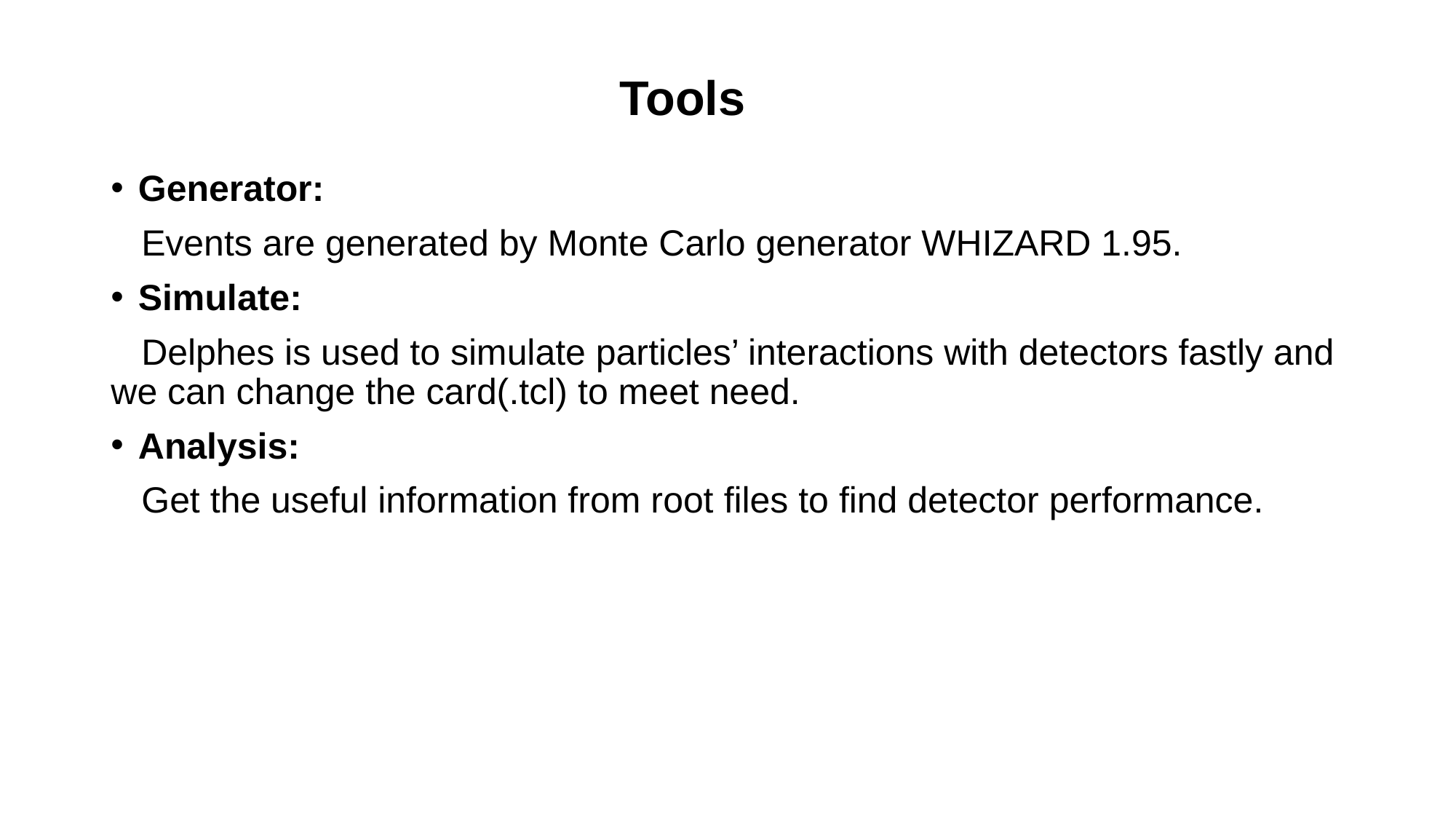

Tools
Generator:
   Events are generated by Monte Carlo generator WHIZARD 1.95.
Simulate:
   Delphes is used to simulate particles’ interactions with detectors fastly and we can change the card(.tcl) to meet need.
Analysis:
   Get the useful information from root files to find detector performance.